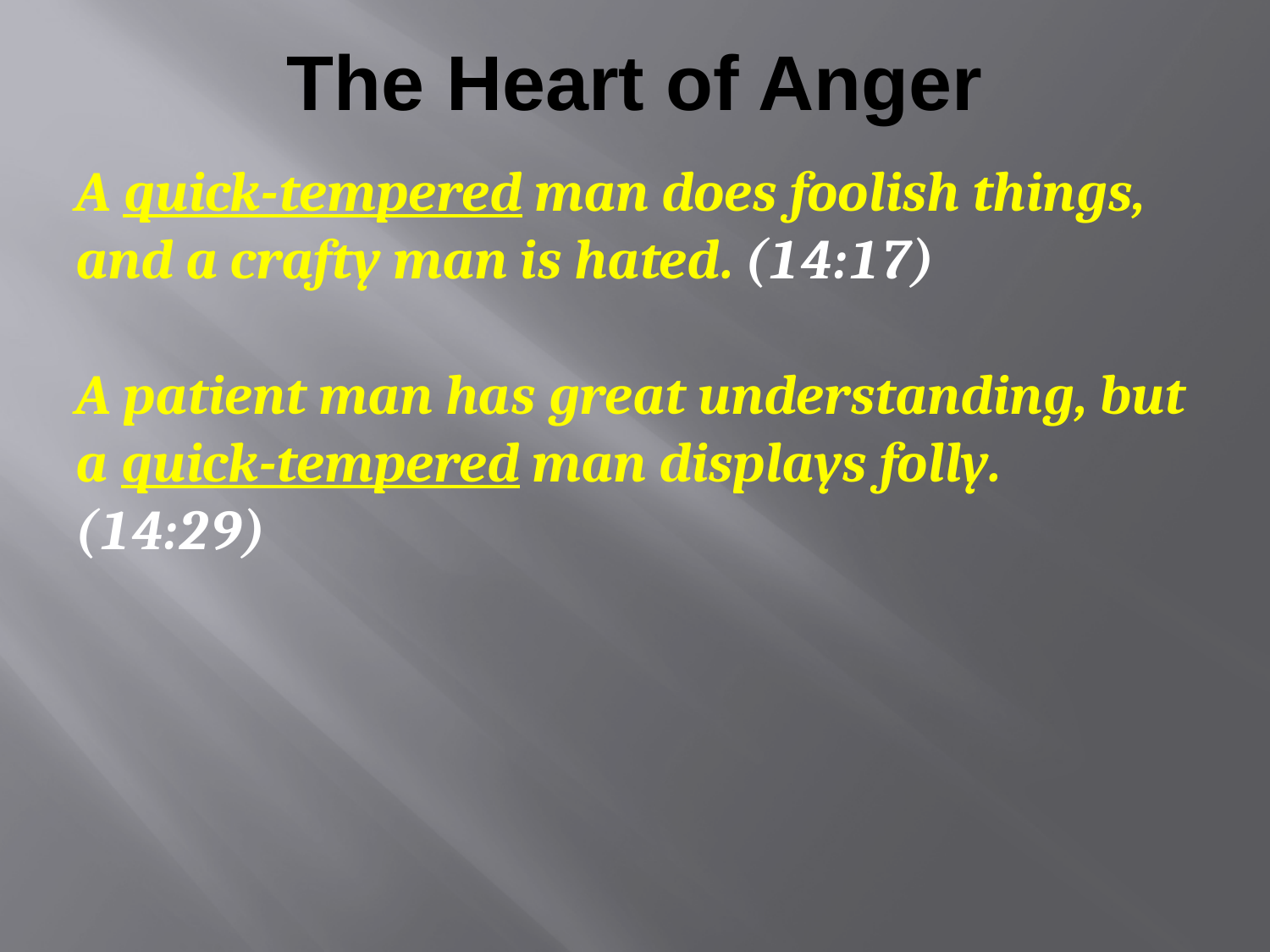

# The Heart of Anger
A quick-tempered man does foolish things, and a crafty man is hated. (14:17)

A patient man has great understanding, but a quick-tempered man displays folly. (14:29)